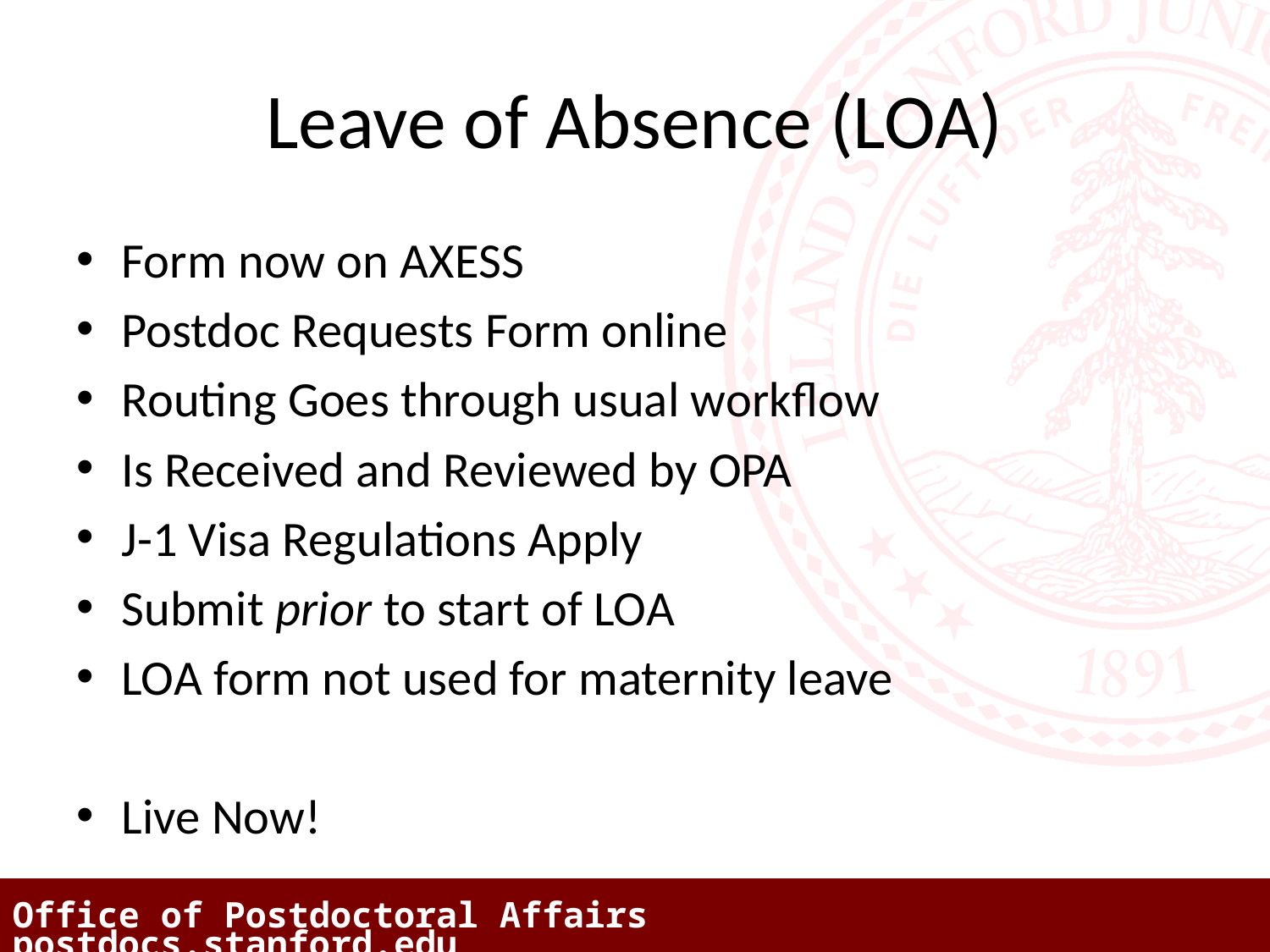

# Leave of Absence (LOA)
Form now on AXESS
Postdoc Requests Form online
Routing Goes through usual workflow
Is Received and Reviewed by OPA
J-1 Visa Regulations Apply
Submit prior to start of LOA
LOA form not used for maternity leave

Live Now!